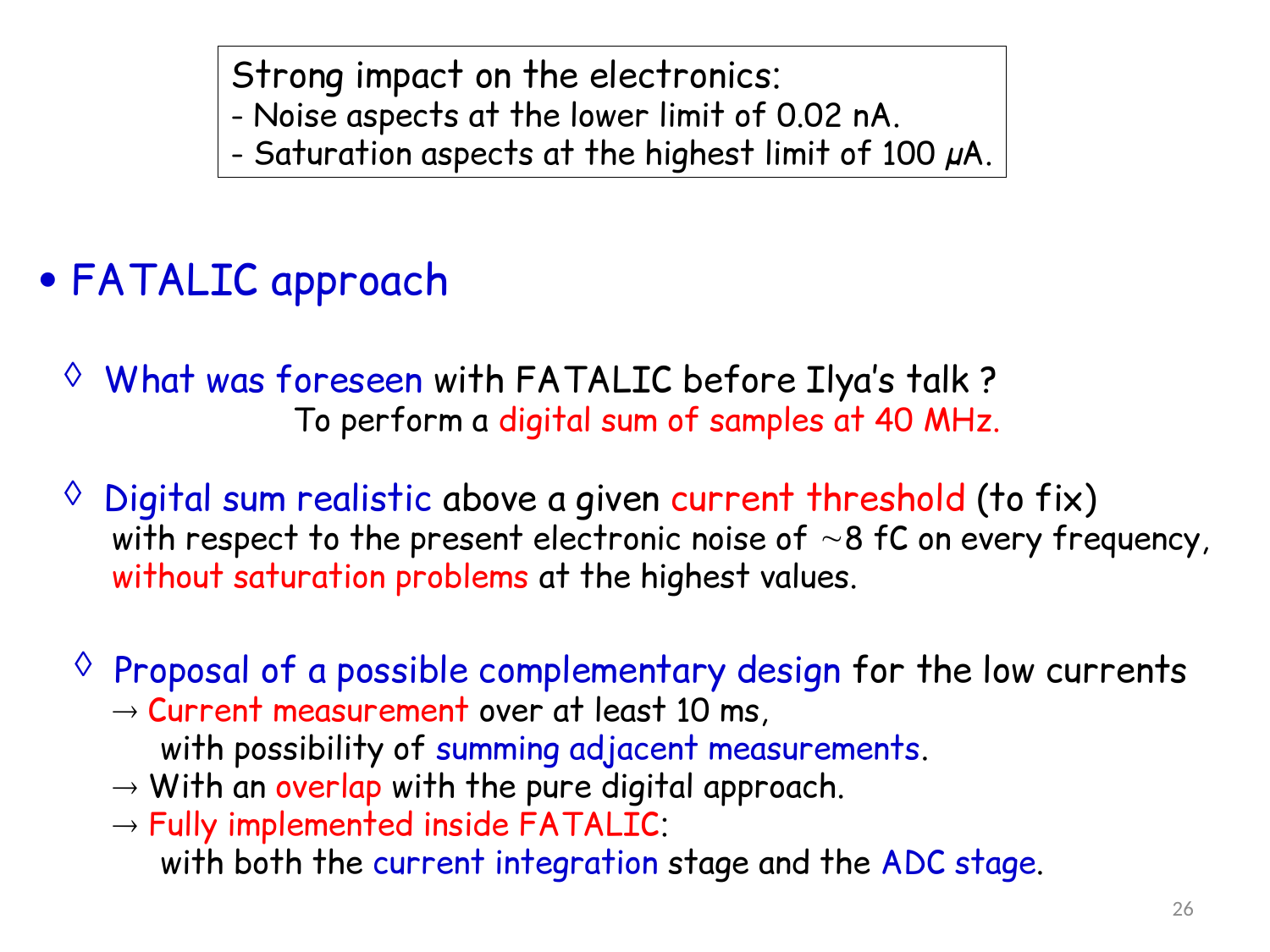

Strong impact on the electronics:
- Noise aspects at the lower limit of 0.02 nA.
- Saturation aspects at the highest limit of 100 µA.
• FATALIC approach
What was foreseen with FATALIC before Ilya’s talk ?
                        To perform a digital sum of samples at 40 MHz.

Digital sum realistic above a given current threshold (to fix)
     with respect to the present electronic noise of ∼8 fC on every frequency,
     without saturation problems at the highest values.
Proposal of a possible complementary design for the low currents
    → Current measurement over at least 10 ms,
         with possibility of summing adjacent measurements.
    → With an overlap with the pure digital approach.
    → Fully implemented inside FATALIC:
         with both the current integration stage and the ADC stage.
26